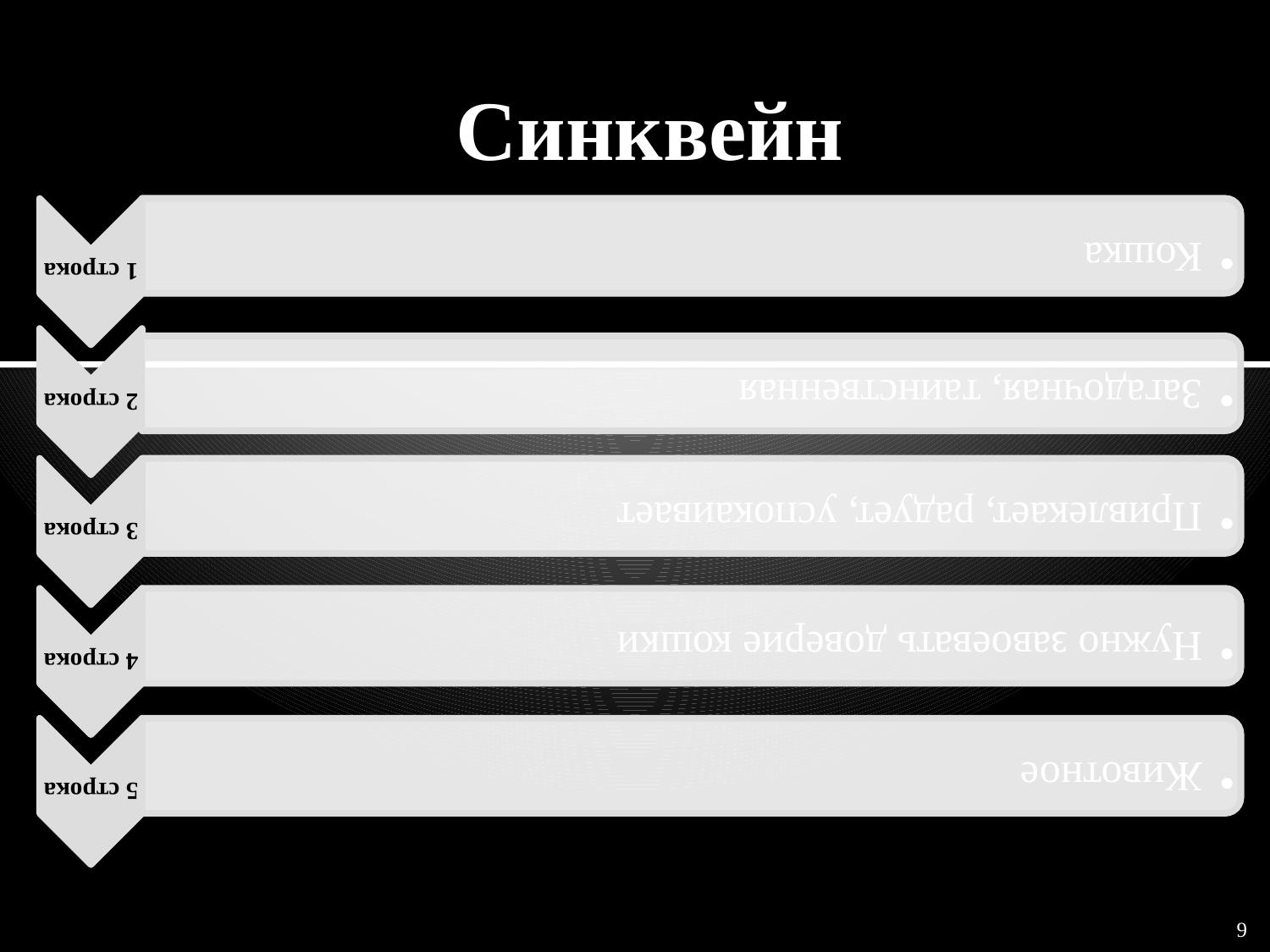

Синквейн
1 строка
Кошка
2 строка
Загадочная, таинственная
3 строка
Привлекает, радует, успокаивает
4 строка
Нужно завоевать доверие кошки
5 строка
Животное
9